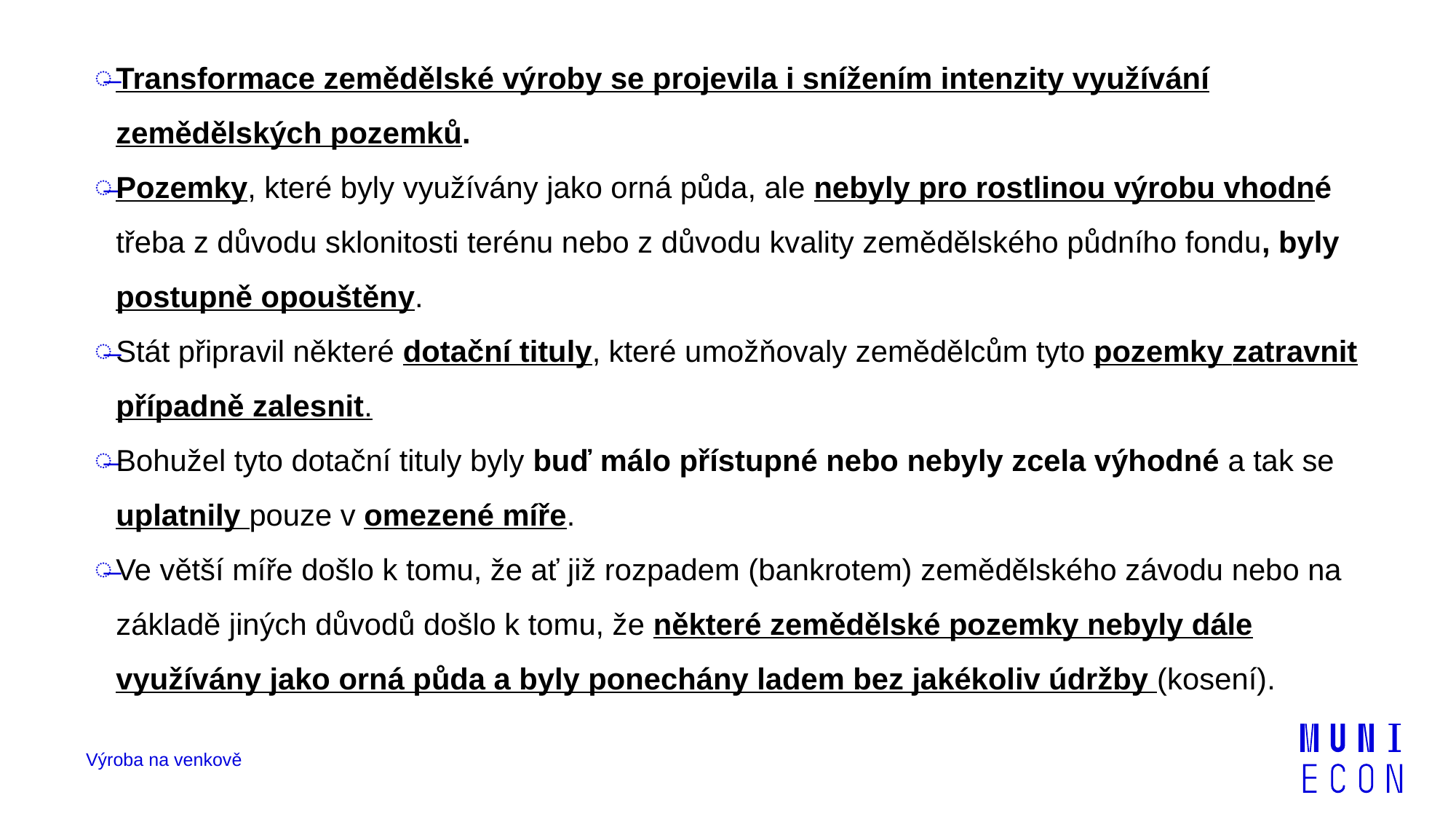

Transformace zemědělské výroby se projevila i snížením intenzity využívání zemědělských pozemků.
Pozemky, které byly využívány jako orná půda, ale nebyly pro rostlinou výrobu vhodné třeba z důvodu sklonitosti terénu nebo z důvodu kvality zemědělského půdního fondu, byly postupně opouštěny.
Stát připravil některé dotační tituly, které umožňovaly zemědělcům tyto pozemky zatravnit případně zalesnit.
Bohužel tyto dotační tituly byly buď málo přístupné nebo nebyly zcela výhodné a tak se uplatnily pouze v omezené míře.
Ve větší míře došlo k tomu, že ať již rozpadem (bankrotem) zemědělského závodu nebo na základě jiných důvodů došlo k tomu, že některé zemědělské pozemky nebyly dále využívány jako orná půda a byly ponechány ladem bez jakékoliv údržby (kosení).
Výroba na venkově